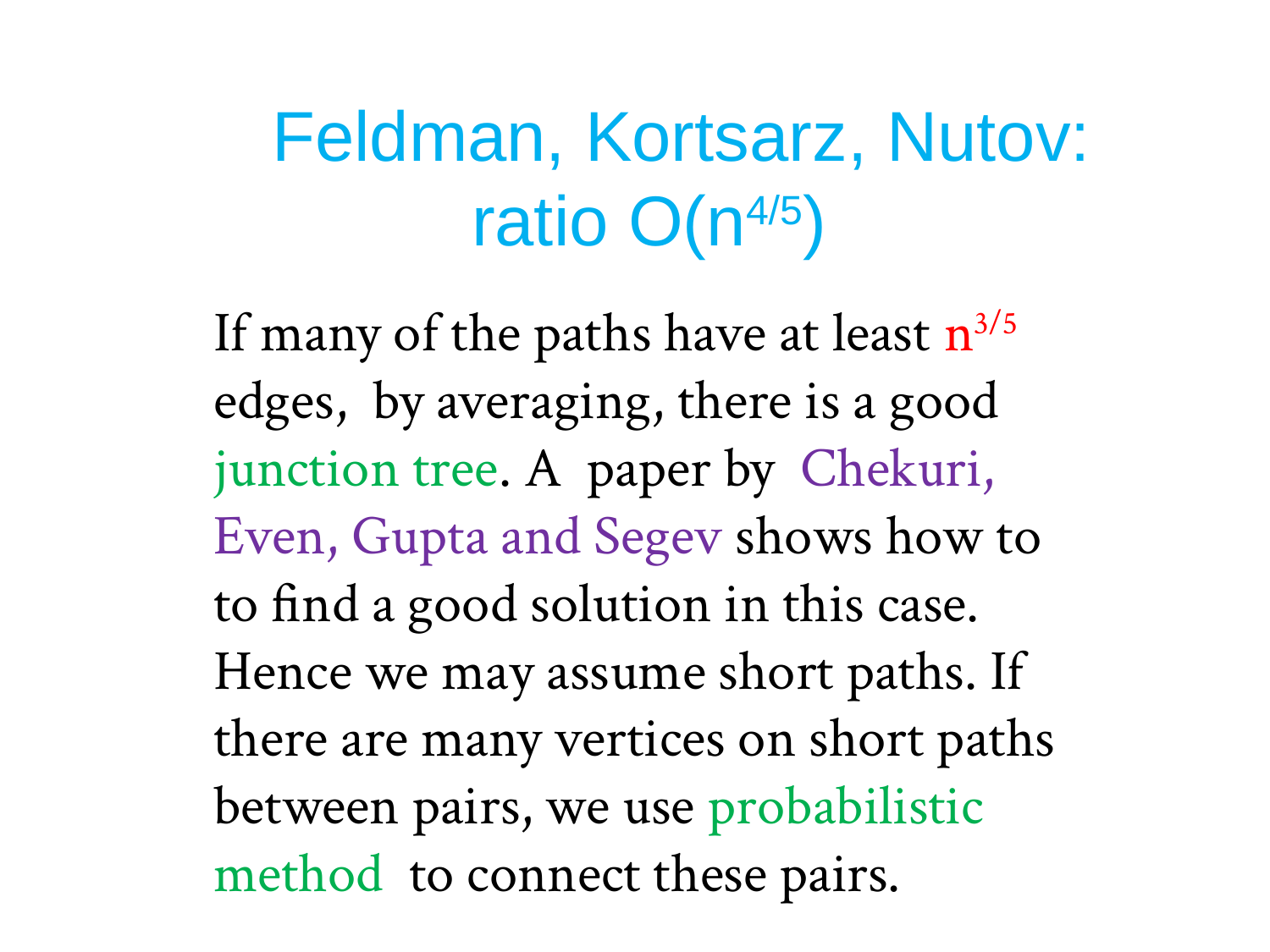

Feldman, Kortsarz, Nutov: ratio O(n4/5)

If many of the paths have at least n3/5 edges,  by averaging, there is a good junction tree. A  paper by  Chekuri, Even, Gupta and Segev shows how to  to find a good solution in this case. Hence we may assume short paths. If there are many vertices on short paths between pairs, we use probabilistic method  to connect these pairs.